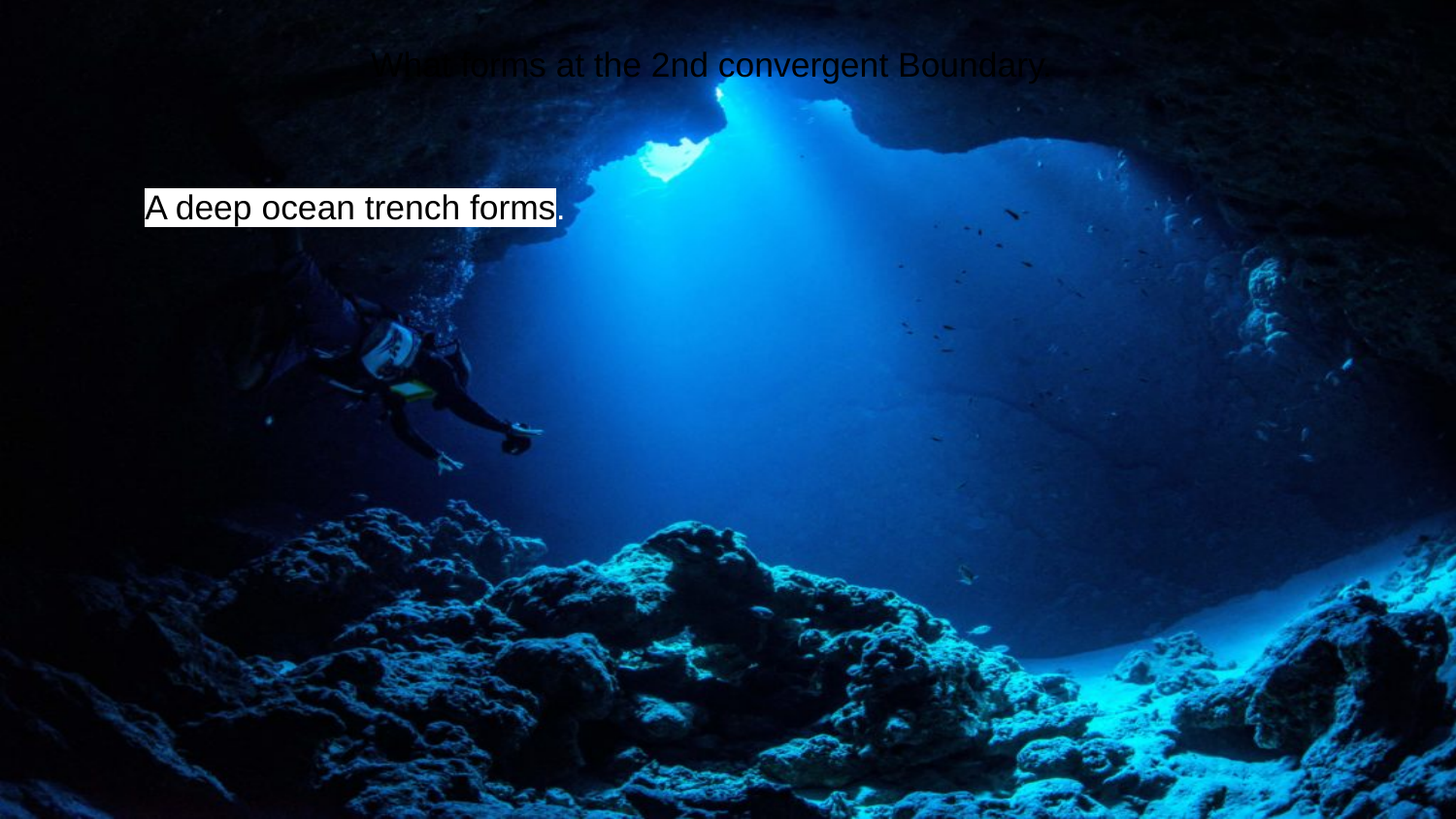

What forms at the 2nd convergent Boundary.

A deep ocean trench forms.